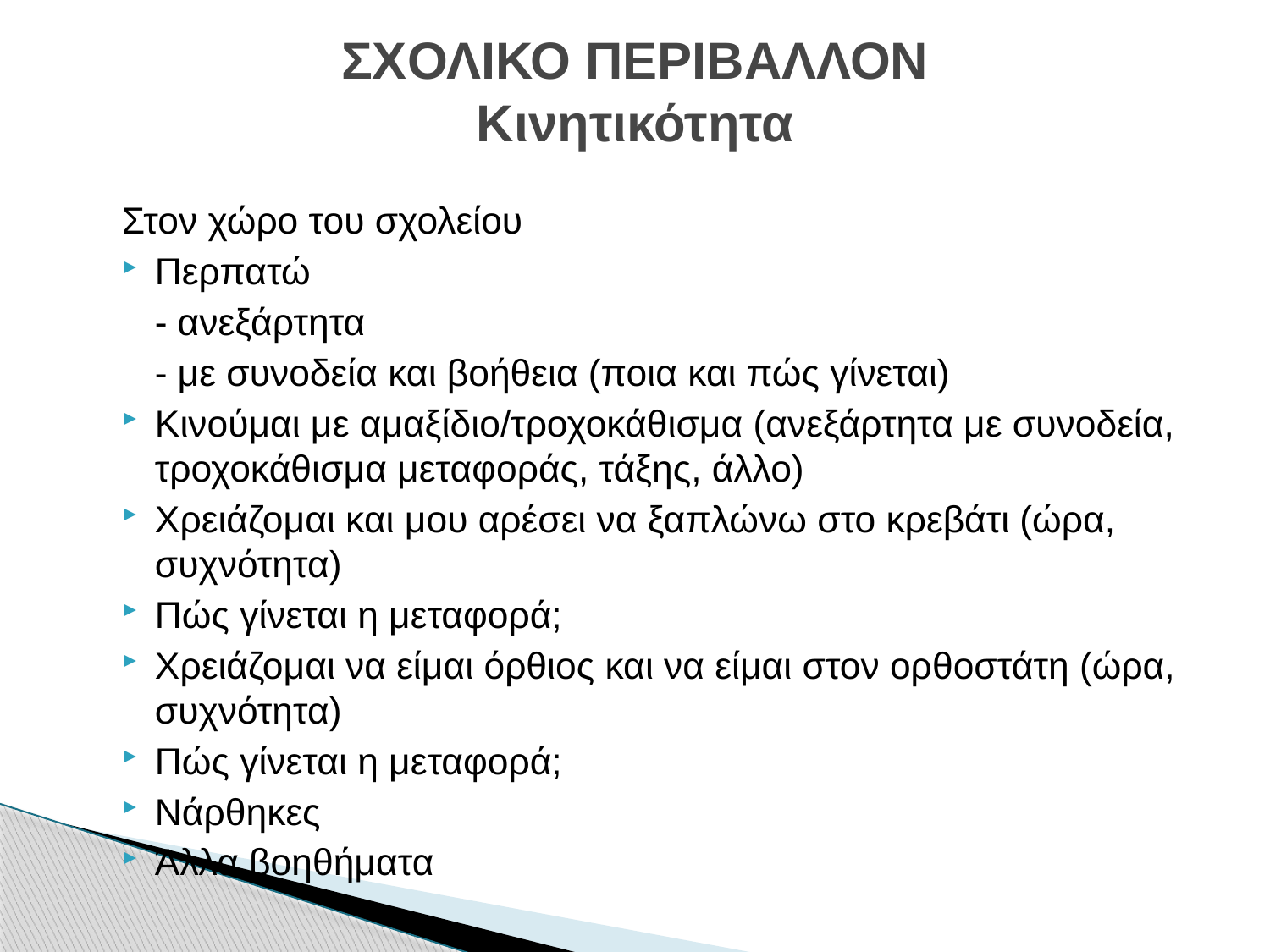

# ΣΧΟΛΙΚΟ ΠΕΡΙΒΑΛΛΟΝ Κινητικότητα
Στον χώρο του σχολείου
Περπατώ
	- ανεξάρτητα
	- με συνοδεία και βοήθεια (ποια και πώς γίνεται)
Κινούμαι με αμαξίδιο/τροχοκάθισμα (ανεξάρτητα με συνοδεία, τροχοκάθισμα μεταφοράς, τάξης, άλλο)
Χρειάζομαι και μου αρέσει να ξαπλώνω στο κρεβάτι (ώρα, συχνότητα)
Πώς γίνεται η μεταφορά;
Χρειάζομαι να είμαι όρθιος και να είμαι στον ορθοστάτη (ώρα, συχνότητα)
Πώς γίνεται η μεταφορά;
Νάρθηκες
Άλλα βοηθήματα